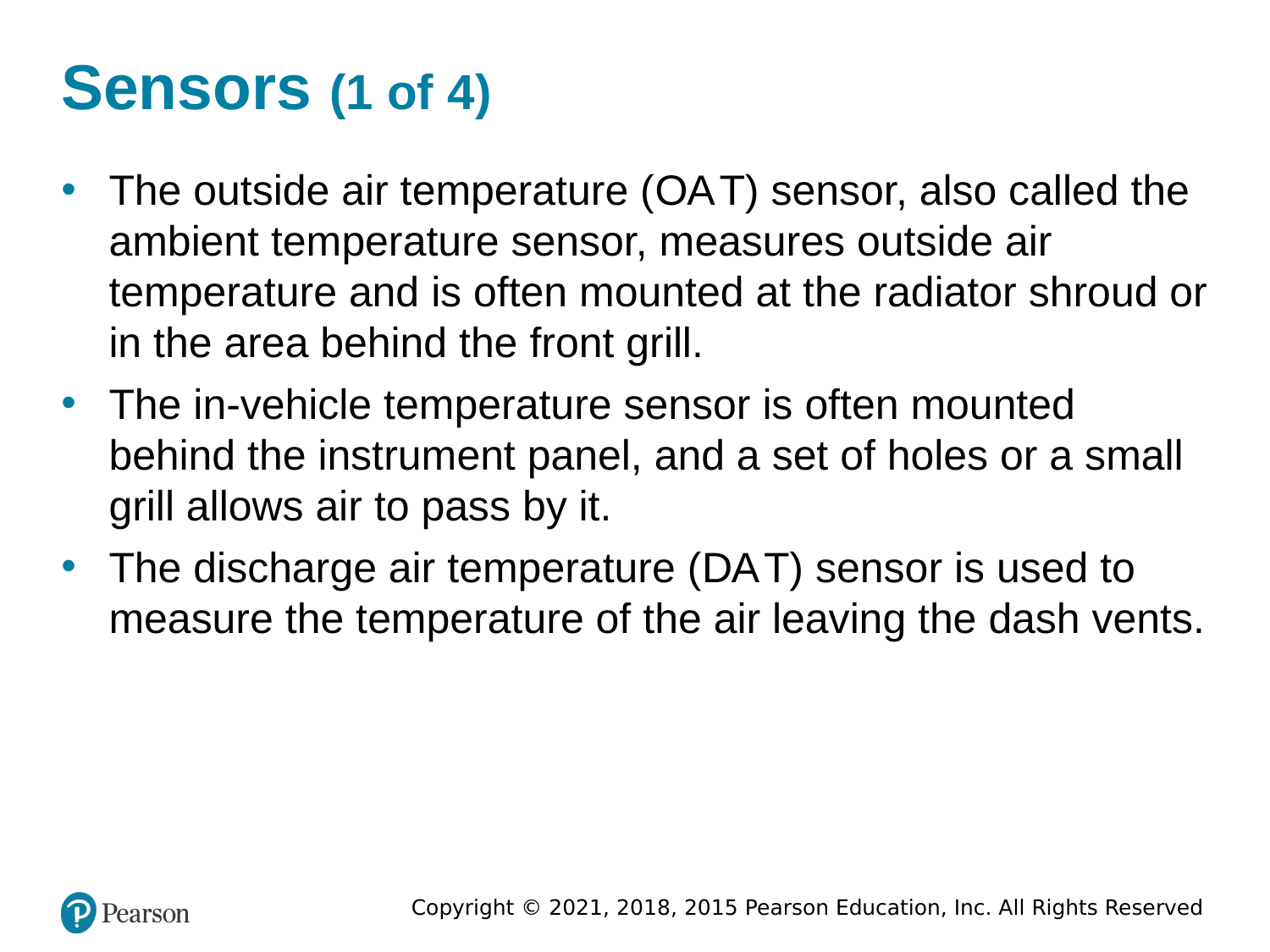

# Sensors (1 of 4)
The outside air temperature (O A T) sensor, also called the ambient temperature sensor, measures outside air temperature and is often mounted at the radiator shroud or in the area behind the front grill.
The in-vehicle temperature sensor is often mounted behind the instrument panel, and a set of holes or a small grill allows air to pass by it.
The discharge air temperature (D A T) sensor is used to measure the temperature of the air leaving the dash vents.